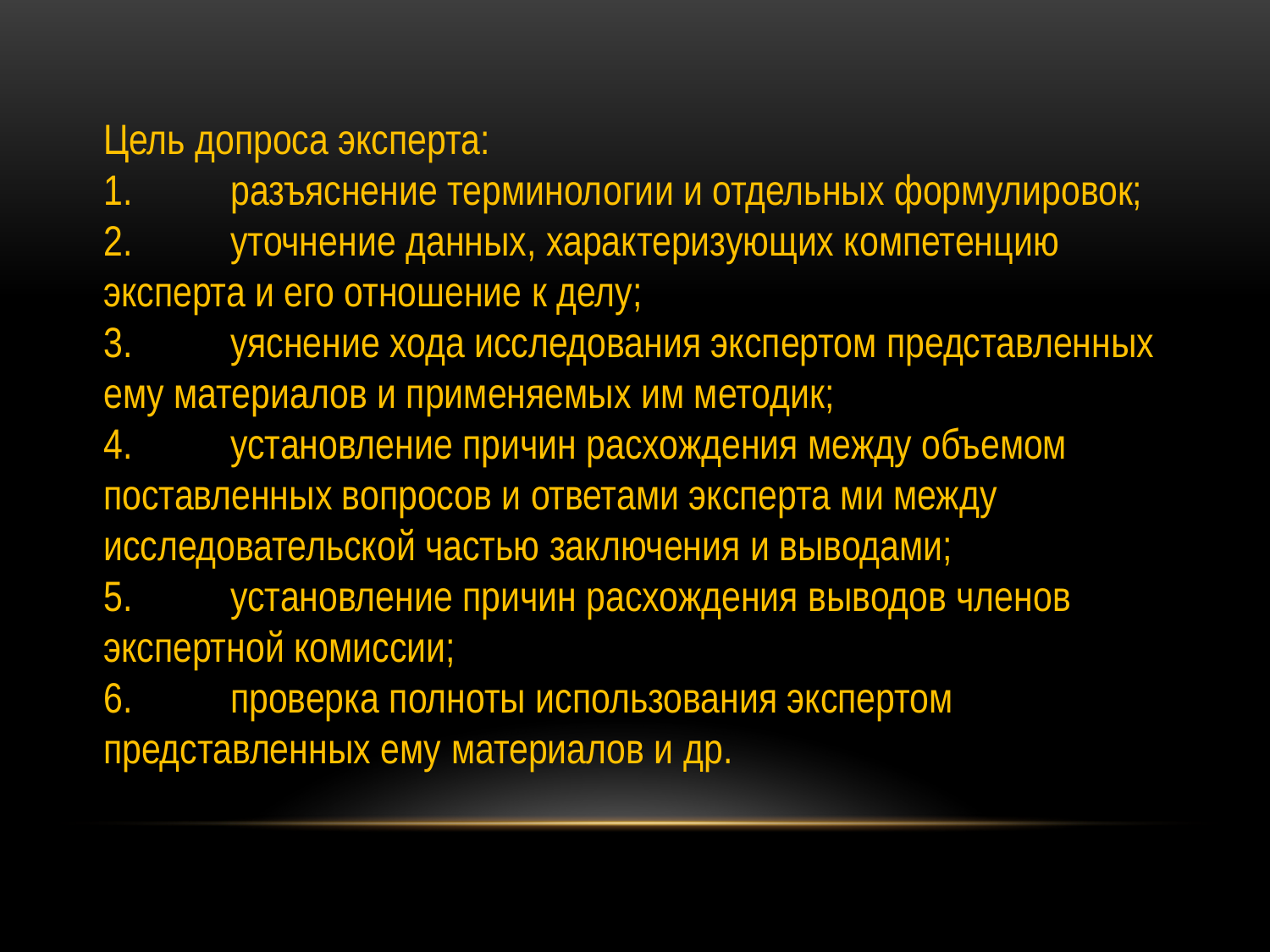

Цель допроса эксперта:
1.	разъяснение терминологии и отдельных формулировок;
2.	уточнение данных, характеризующих компетенцию эксперта и его отношение к делу;
3.	уяснение хода исследования экспертом представленных ему материалов и применяемых им методик;
4.	установление причин расхождения между объемом поставленных вопросов и ответами эксперта ми между исследовательской частью заключения и выводами;
5.	установление причин расхождения выводов членов экспертной комиссии;
6.	проверка полноты использования экспертом представленных ему материалов и др.